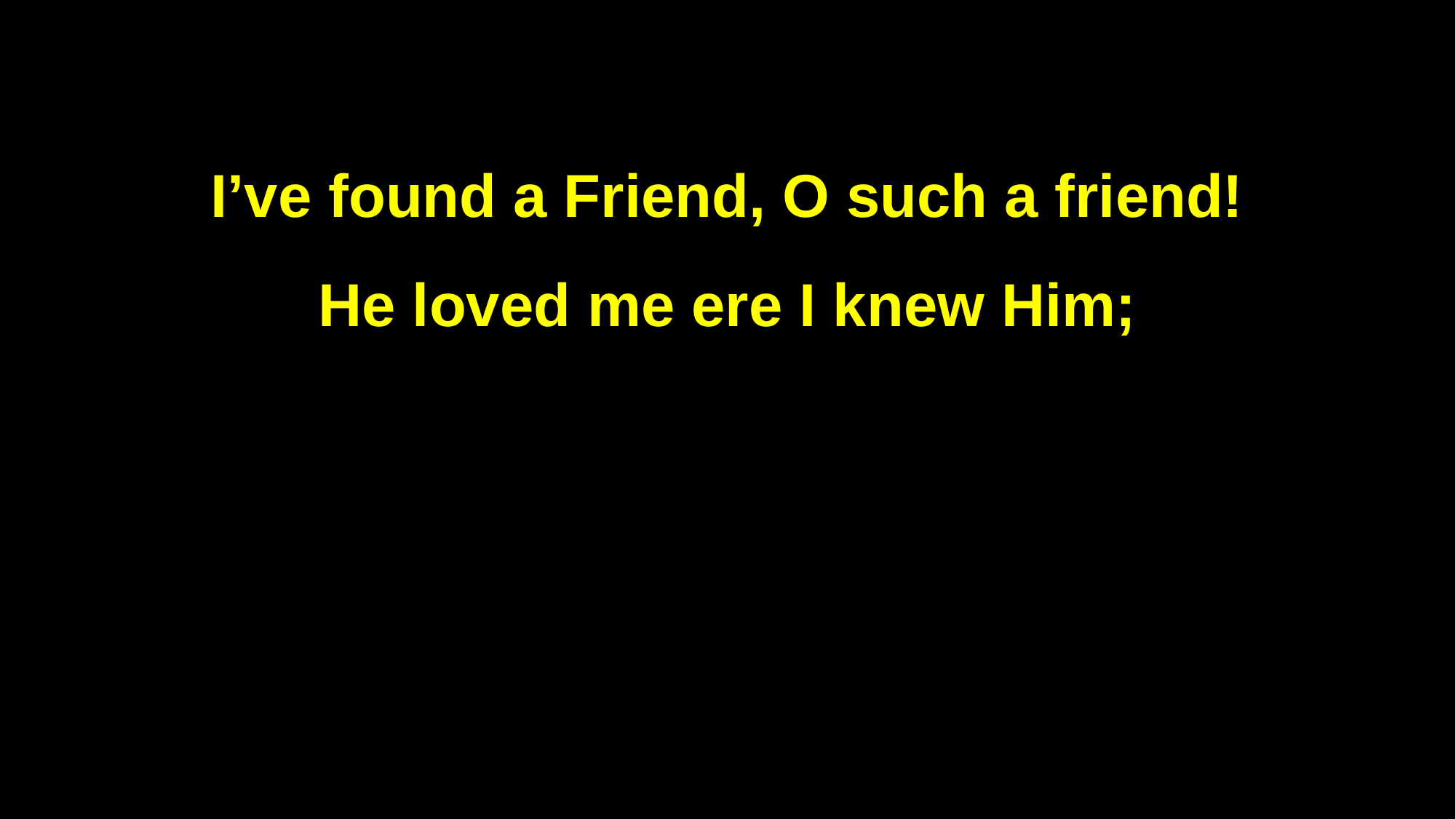

I’ve found a Friend, O such a friend!
He loved me ere I knew Him;